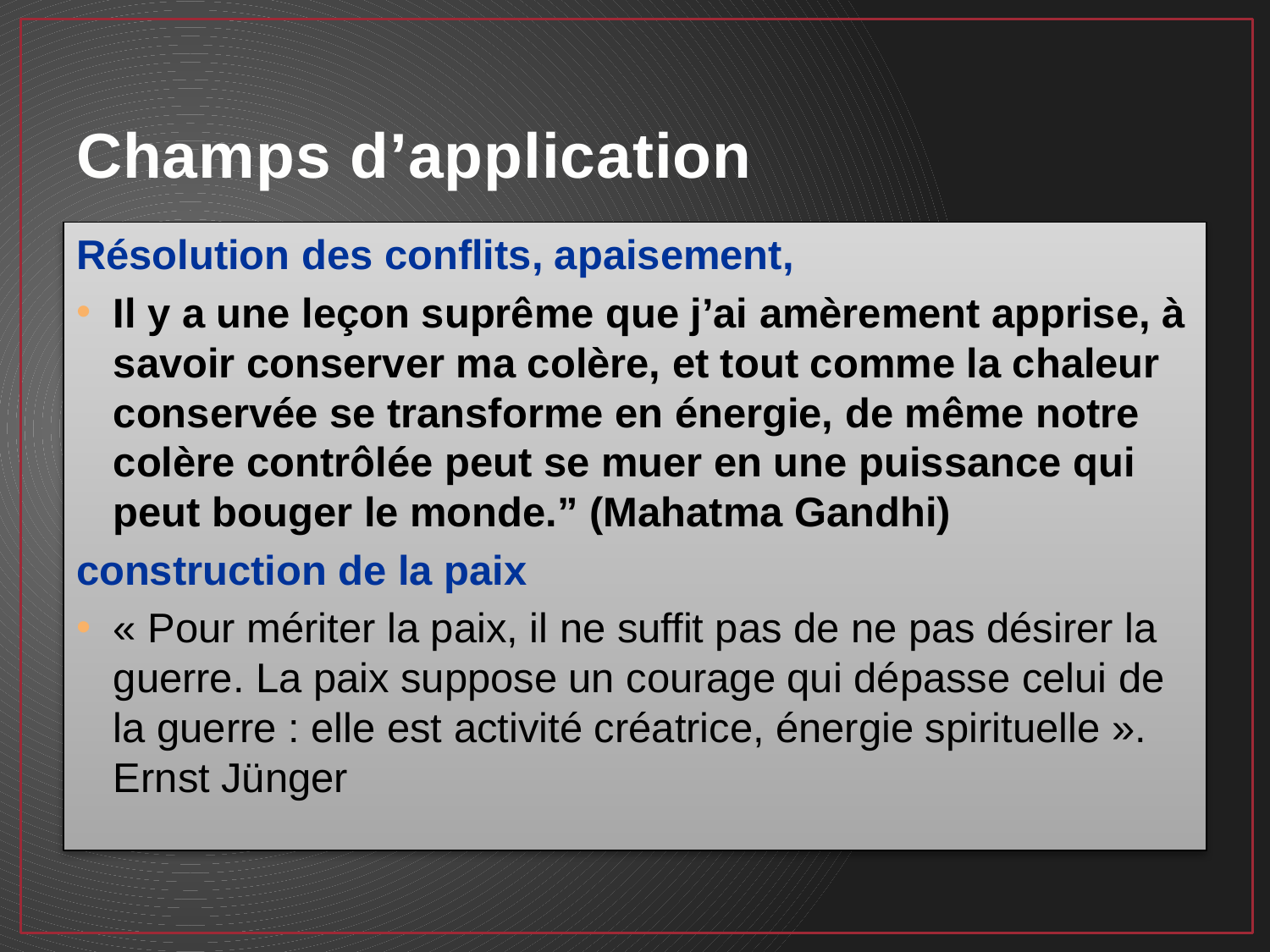

# Champs d’application
Résolution des conflits, apaisement,
Il y a une leçon suprême que j’ai amèrement apprise, à savoir conserver ma colère, et tout comme la chaleur conservée se transforme en énergie, de même notre colère contrôlée peut se muer en une puissance qui peut bouger le monde.” (Mahatma Gandhi)
construction de la paix
« Pour mériter la paix, il ne suffit pas de ne pas désirer la guerre. La paix suppose un courage qui dépasse celui de la guerre : elle est activité créatrice, énergie spirituelle ». Ernst Jünger